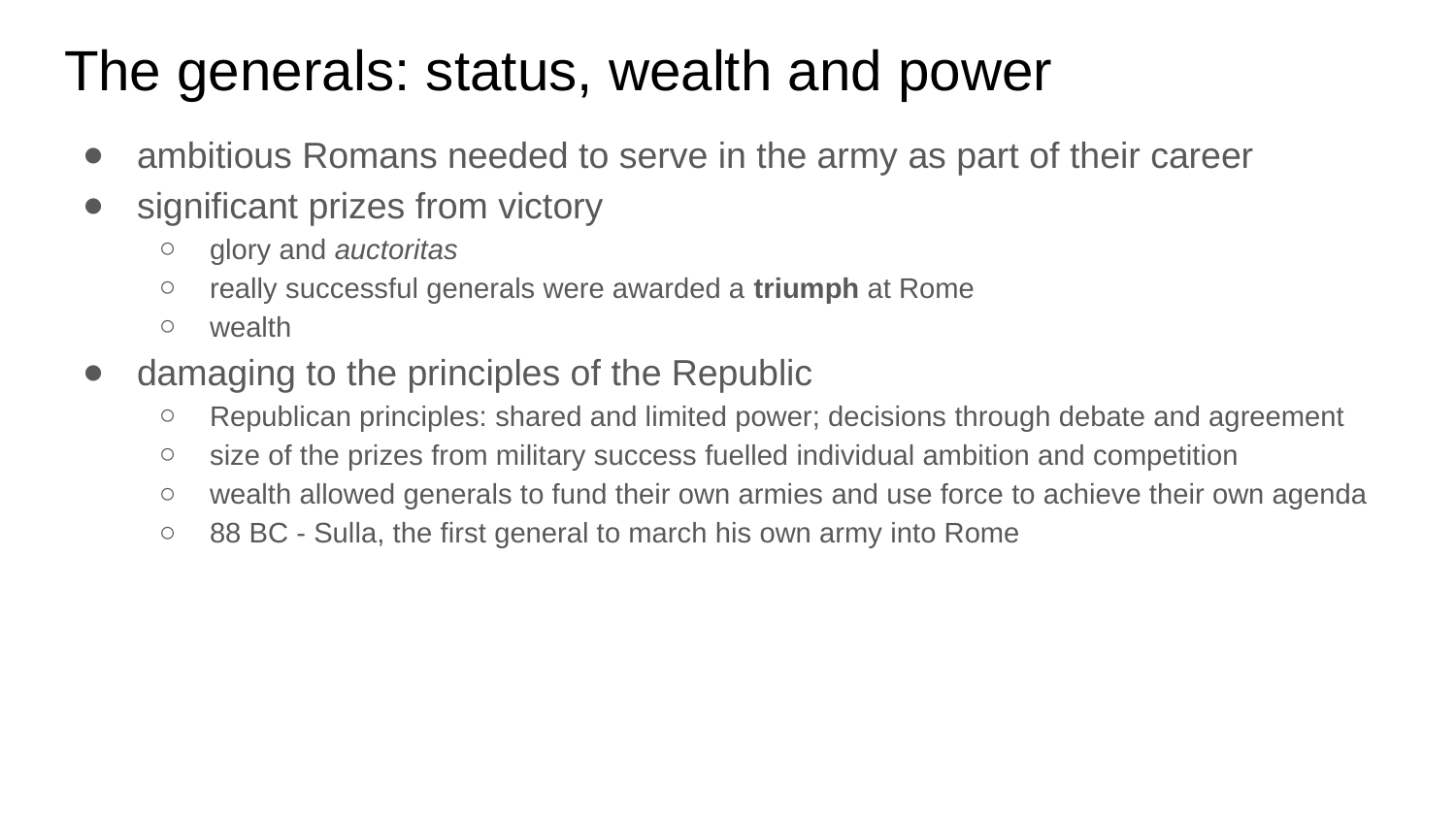

# The generals: status, wealth and power
ambitious Romans needed to serve in the army as part of their career
significant prizes from victory
glory and auctoritas
really successful generals were awarded a triumph at Rome
wealth
damaging to the principles of the Republic
Republican principles: shared and limited power; decisions through debate and agreement
size of the prizes from military success fuelled individual ambition and competition
wealth allowed generals to fund their own armies and use force to achieve their own agenda
88 BC - Sulla, the first general to march his own army into Rome